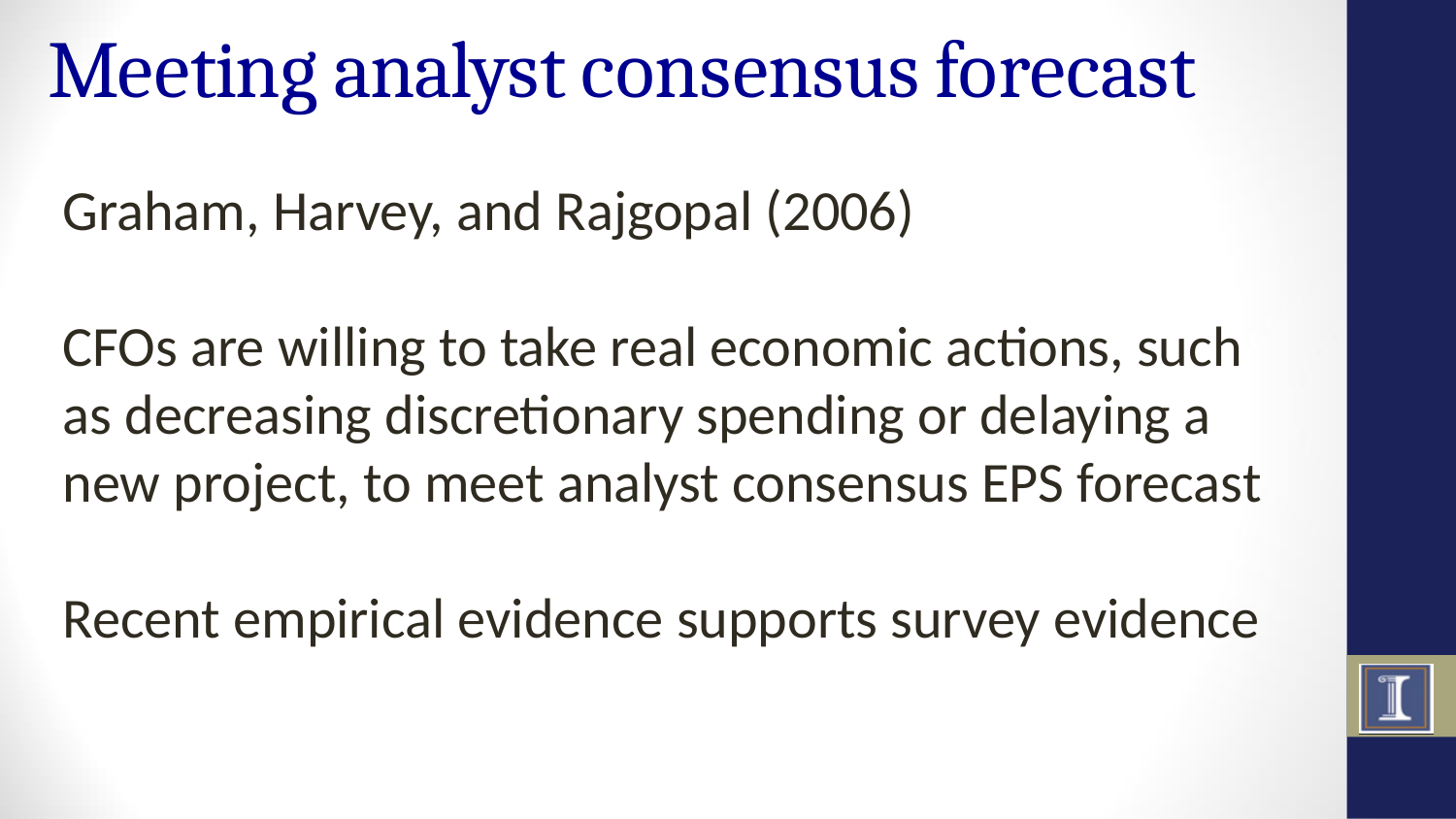

# Meeting analyst consensus forecast
Graham, Harvey, and Rajgopal (2006)

CFOs are willing to take real economic actions, such as decreasing discretionary spending or delaying a new project, to meet analyst consensus EPS forecast

Recent empirical evidence supports survey evidence